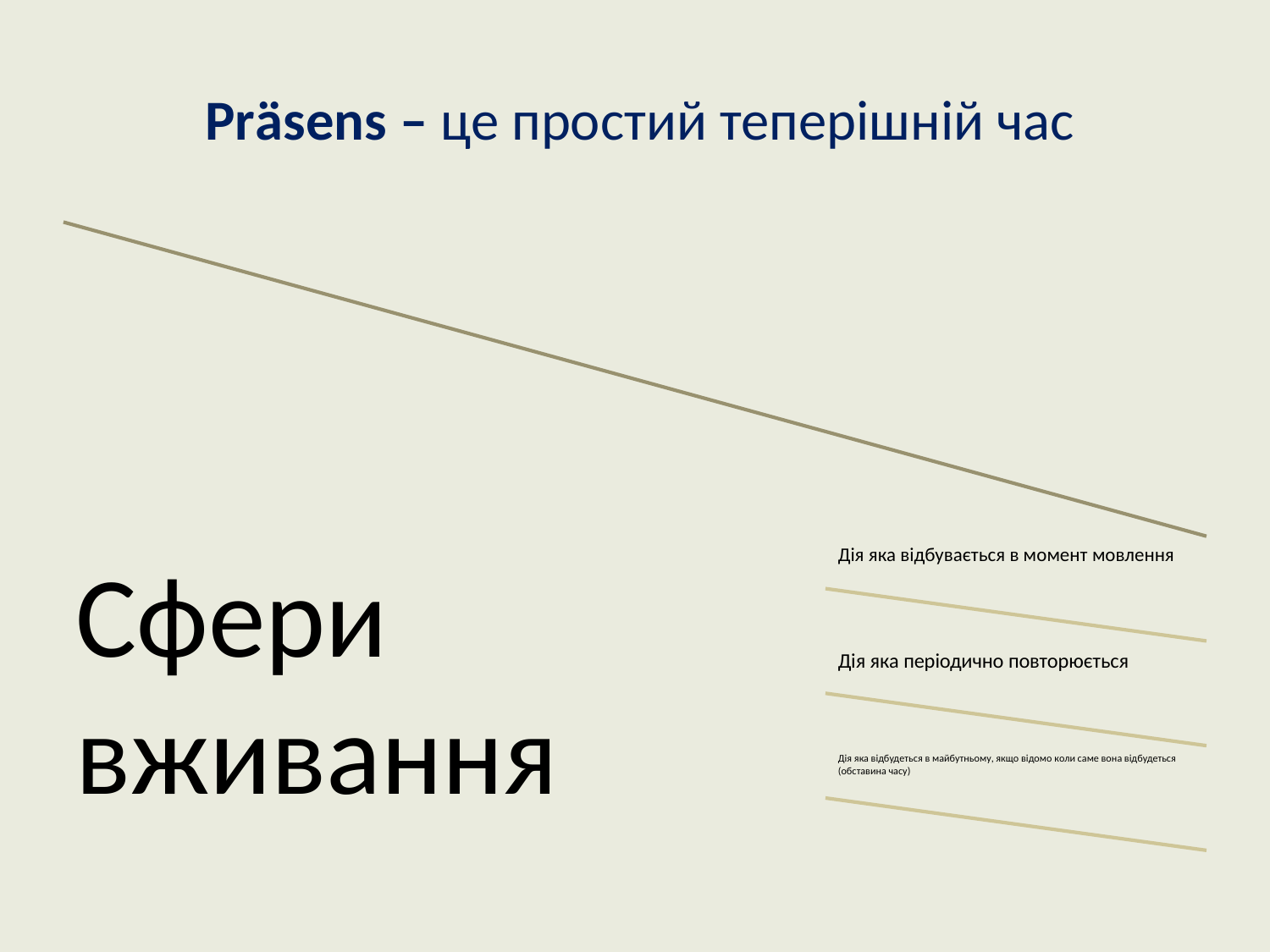

# Prӓsens – це простий теперішній час
Сфери вживання
Дія яка відбувається в момент мовлення
Дія яка періодично повторюється
Дія яка відбудеться в майбутньому, якщо відомо коли саме вона відбудеться
(обставина часу)